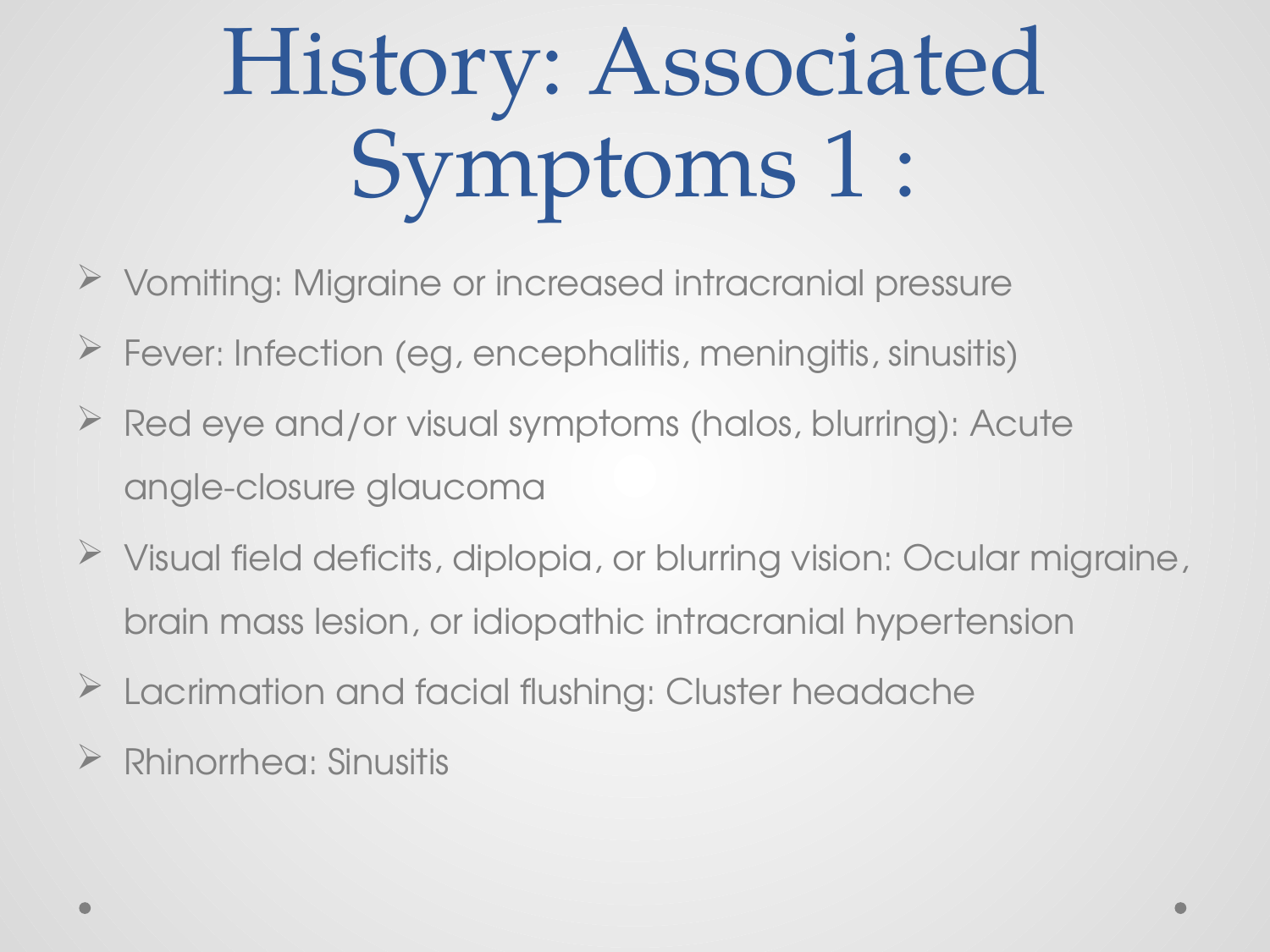

# History: Associated Symptoms 1 :
Vomiting: Migraine or increased intracranial pressure
Fever: Infection (eg, encephalitis, meningitis, sinusitis)
Red eye and/or visual symptoms (halos, blurring): Acute angle-closure glaucoma
Visual field deficits, diplopia, or blurring vision: Ocular migraine, brain mass lesion, or idiopathic intracranial hypertension
Lacrimation and facial flushing: Cluster headache
Rhinorrhea: Sinusitis